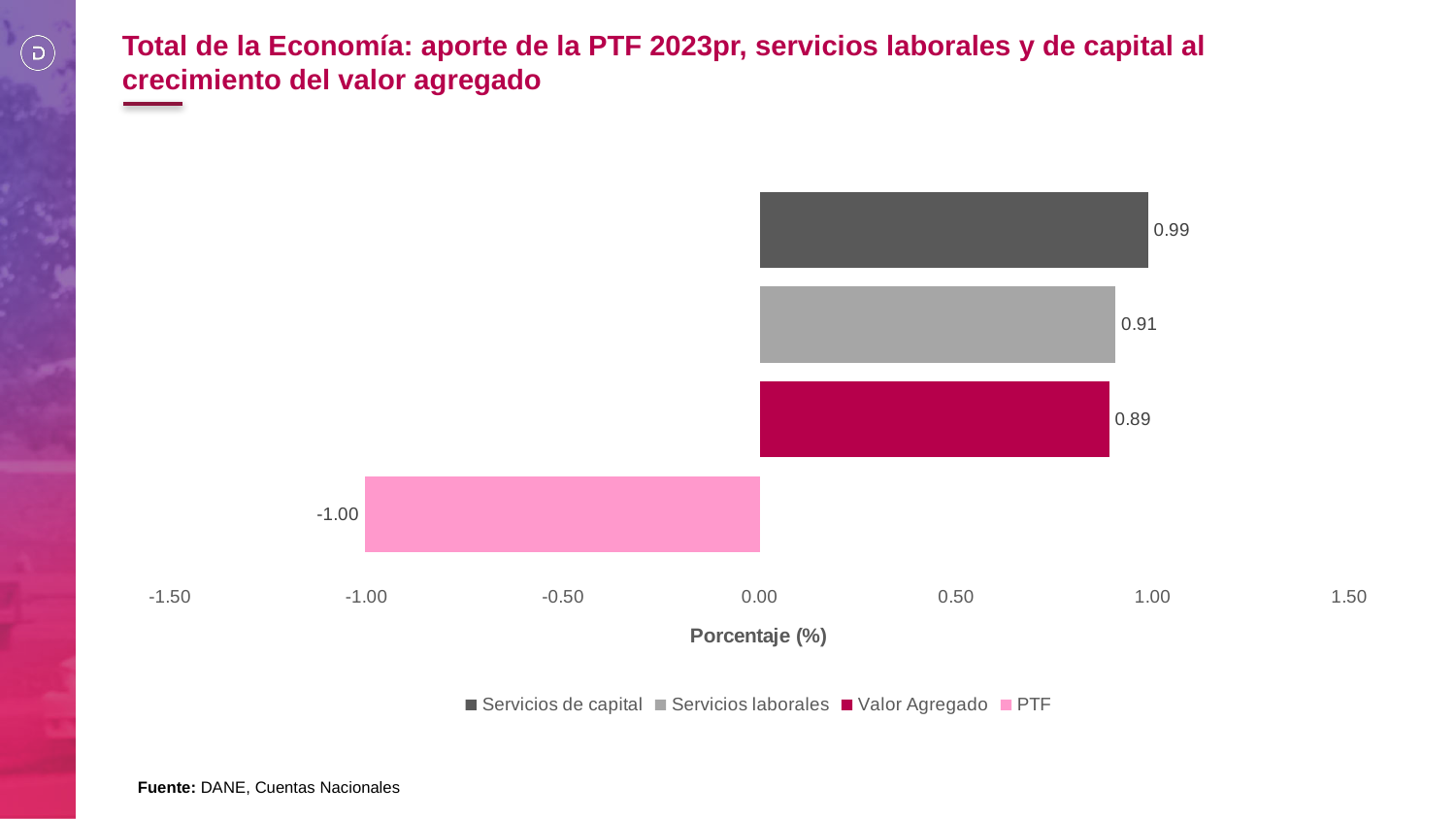

Total de la Economía: aporte de la PTF 2023pr, servicios laborales y de capital al crecimiento del valor agregado

### Chart

| Category | PTF | Valor Agregado | Servicios laborales | Servicios de capital |
|---|---|---|---|---|
Fuente: DANE, Cuentas Nacionales